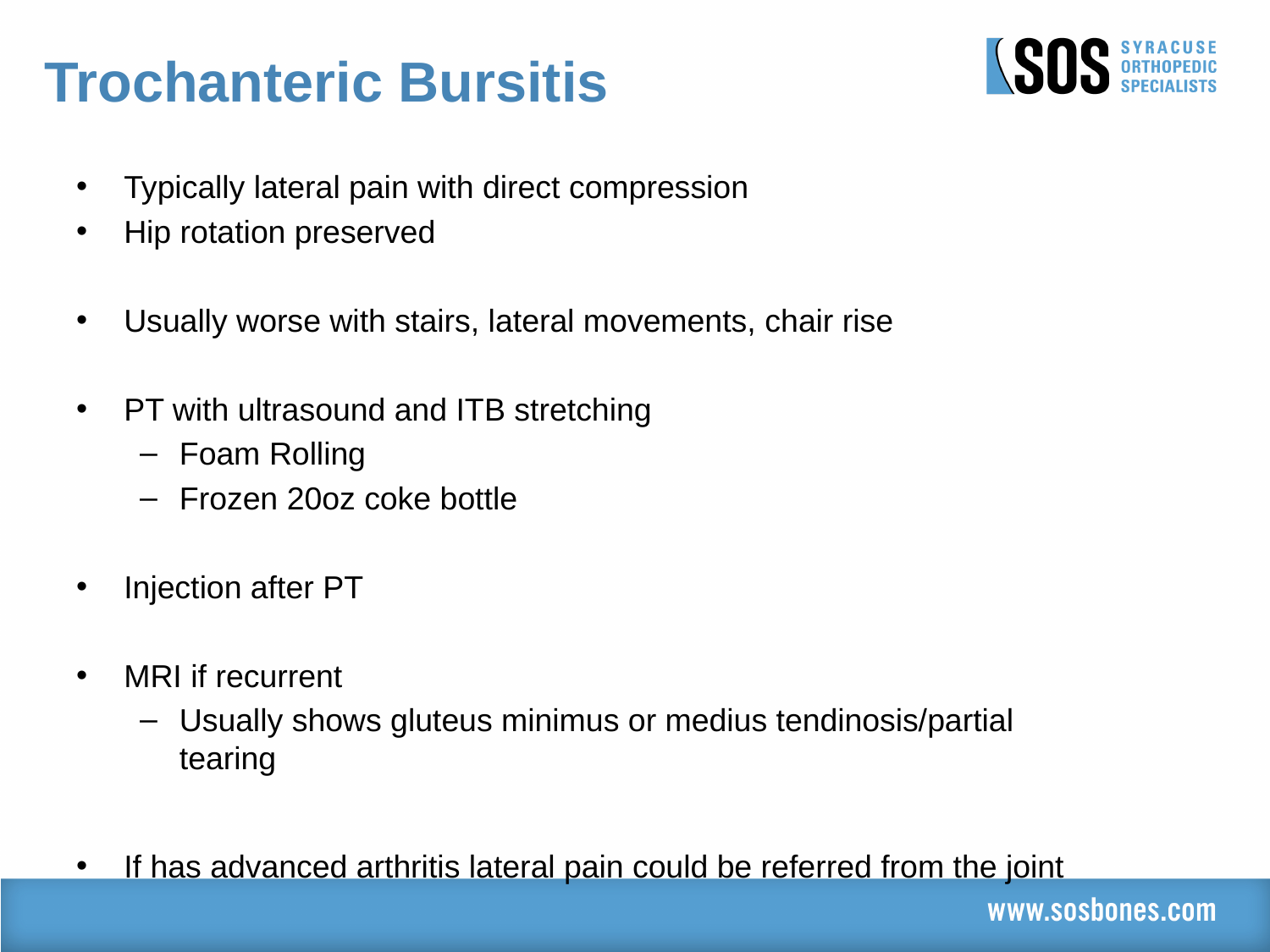

# Trochanteric Bursitis

Typically lateral pain with direct compression
Hip rotation preserved

Usually worse with stairs, lateral movements, chair rise

PT with ultrasound and ITB stretching
Foam Rolling
Frozen 20oz coke bottle

Injection after PT

MRI if recurrent
Usually shows gluteus minimus or medius tendinosis/partial tearing

If has advanced arthritis lateral pain could be referred from the joint